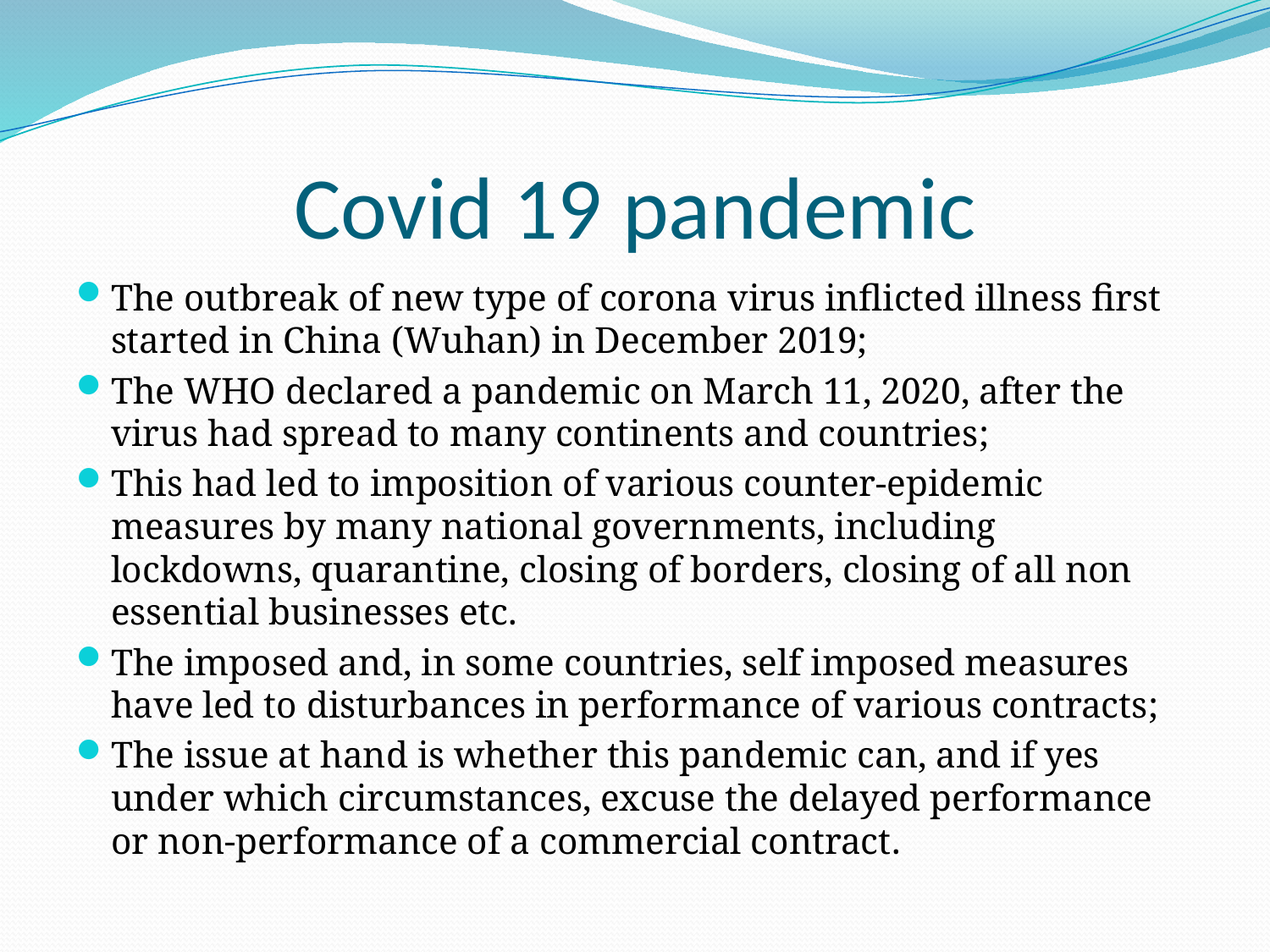

# Covid 19 pandemic
The outbreak of new type of corona virus inflicted illness first started in China (Wuhan) in December 2019;
The WHO declared a pandemic on March 11, 2020, after the virus had spread to many continents and countries;
This had led to imposition of various counter-epidemic measures by many national governments, including lockdowns, quarantine, closing of borders, closing of all non essential businesses etc.
The imposed and, in some countries, self imposed measures have led to disturbances in performance of various contracts;
The issue at hand is whether this pandemic can, and if yes under which circumstances, excuse the delayed performance or non-performance of a commercial contract.